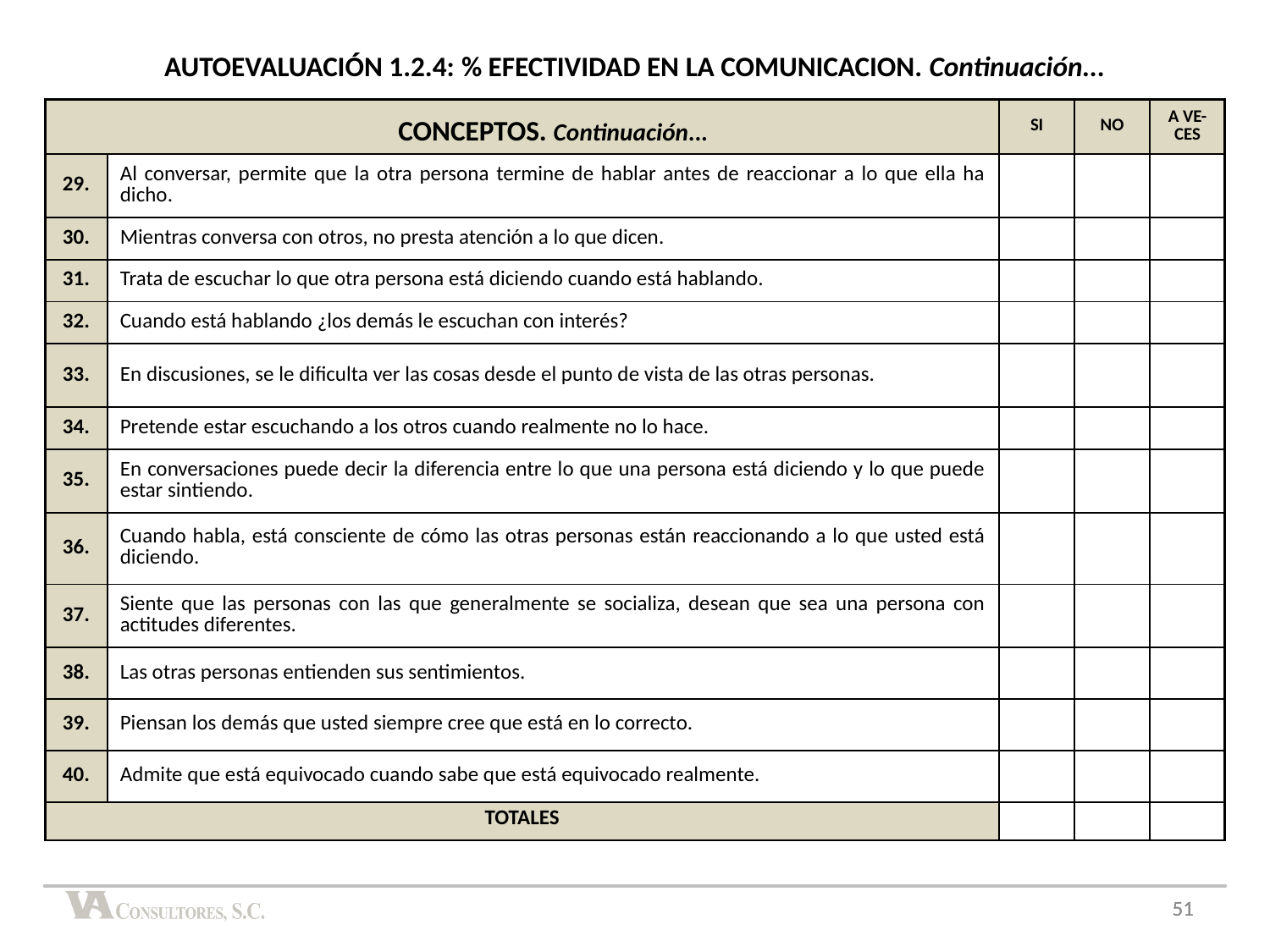

AUTOEVALUACIÓN 1.2.4: % EFECTIVIDAD EN LA COMUNICACION. Continuación...
|  | CONCEPTOS. Continuación... | SI | NO | A VE-CES |
| --- | --- | --- | --- | --- |
| 29. | Al conversar, permite que la otra persona termine de hablar antes de reaccionar a lo que ella ha dicho. |  |  |  |
| 30. | Mientras conversa con otros, no presta atención a lo que dicen. |  |  |  |
| 31. | Trata de escuchar lo que otra persona está diciendo cuando está hablando. |  |  |  |
| 32. | Cuando está hablando ¿los demás le escuchan con interés? |  |  |  |
| 33. | En discusiones, se le dificulta ver las cosas desde el punto de vista de las otras personas. |  |  |  |
| 34. | Pretende estar escuchando a los otros cuando realmente no lo hace. |  |  |  |
| 35. | En conversaciones puede decir la diferencia entre lo que una persona está diciendo y lo que puede estar sintiendo. |  |  |  |
| 36. | Cuando habla, está consciente de cómo las otras personas están reaccionando a lo que usted está diciendo. |  |  |  |
| 37. | Siente que las personas con las que generalmente se socializa, desean que sea una persona con actitudes diferentes. |  |  |  |
| 38. | Las otras personas entienden sus sentimientos. |  |  |  |
| 39. | Piensan los demás que usted siempre cree que está en lo correcto. |  |  |  |
| 40. | Admite que está equivocado cuando sabe que está equivocado realmente. |  |  |  |
| TOTALES |  |  |  |  |
51